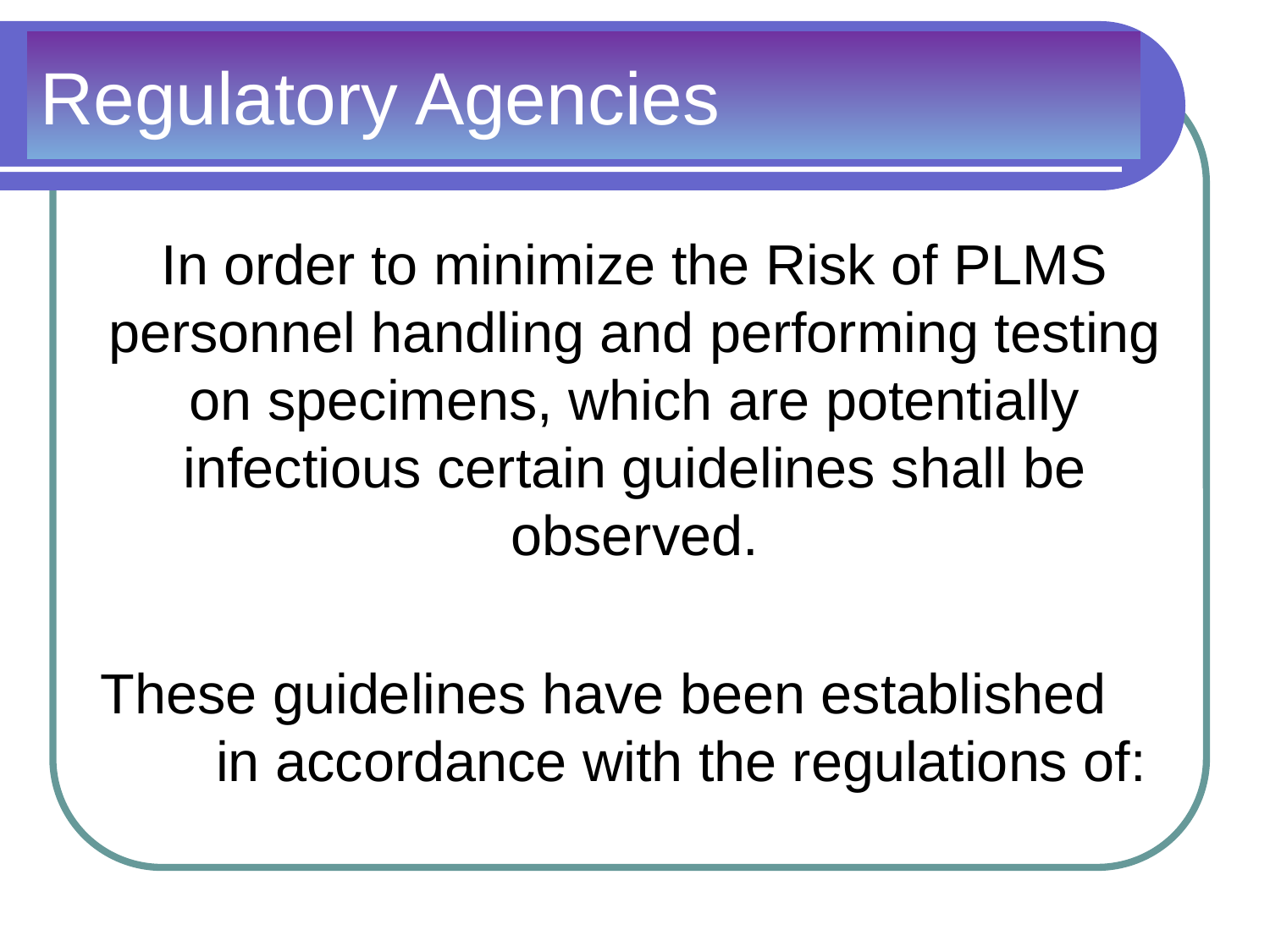

# Regulatory Agencies
In order to minimize the Risk of PLMS personnel handling and performing testing on specimens, which are potentially infectious certain guidelines shall be observed.

These guidelines have been established           in accordance with the regulations of: